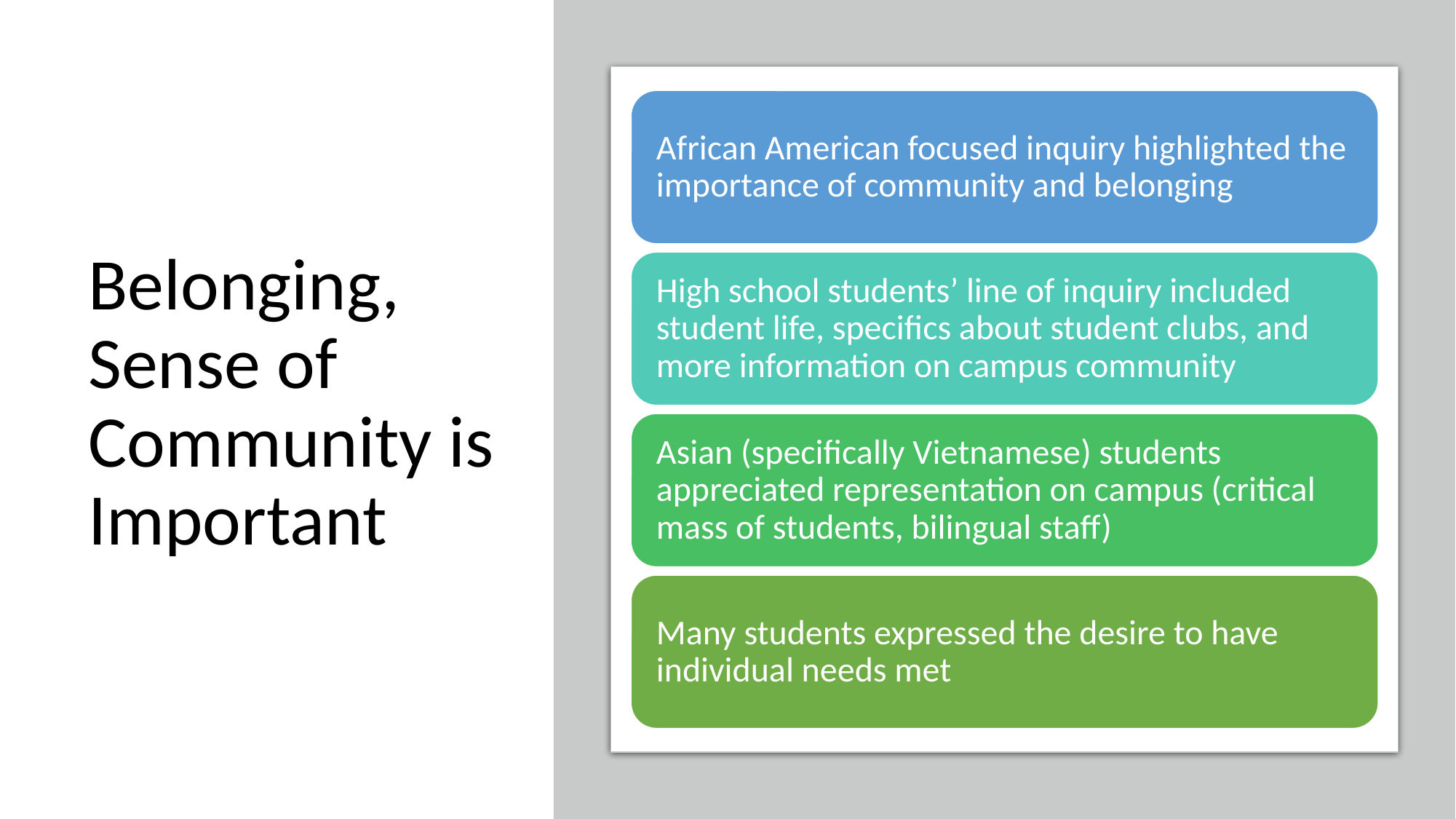

# Belonging, Sense of Community is Important
African American focused inquiry highlighted the importance of community and belonging
High school students’ line of inquiry included student life, specifics about student clubs, and more information on campus community
Asian (specifically Vietnamese) students appreciated representation on campus (critical mass of students, bilingual staff)
Many students expressed the desire to have individual needs met